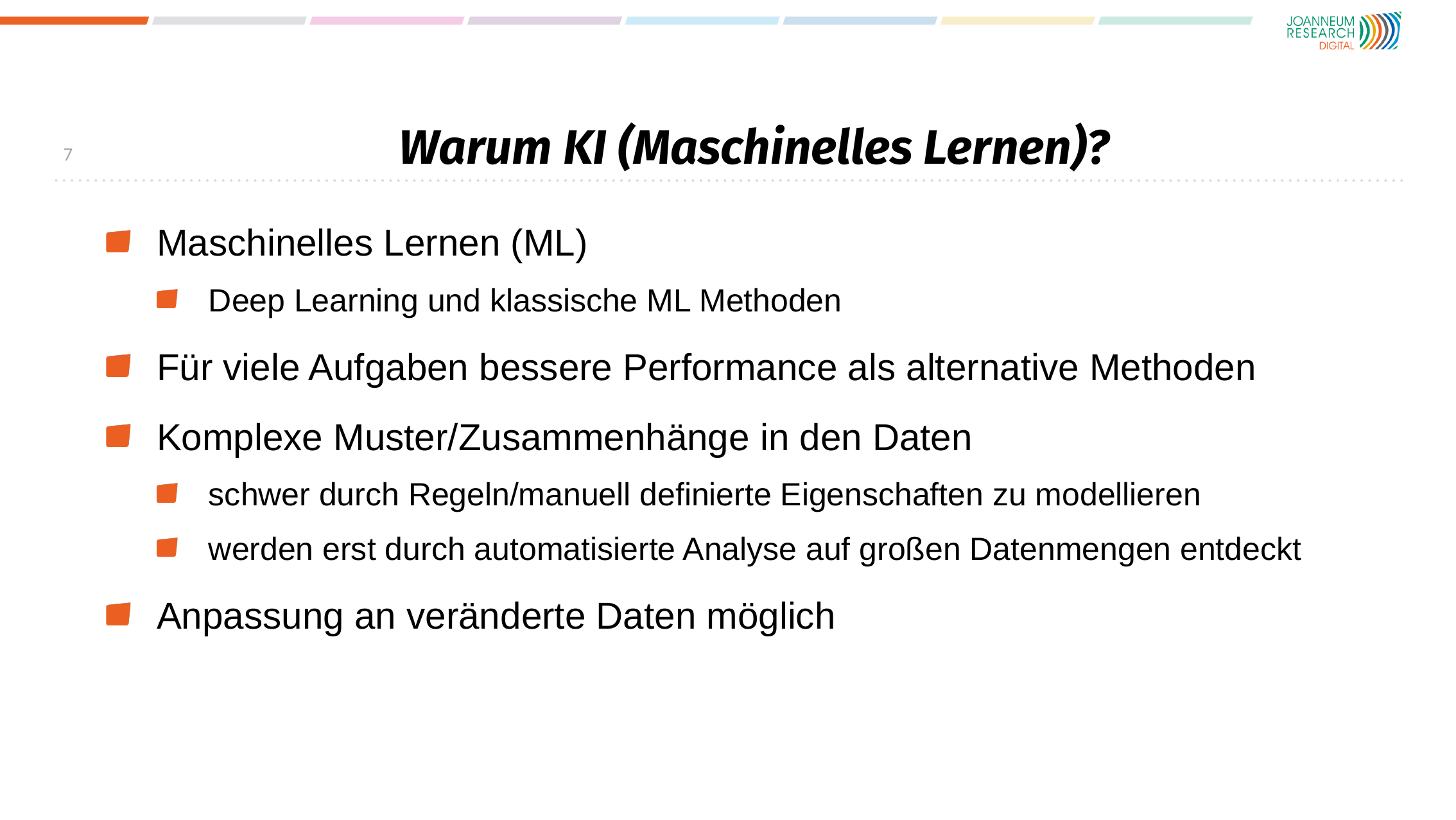

# Warum KI (Maschinelles Lernen)?
7
Maschinelles Lernen (ML)
Deep Learning und klassische ML Methoden
Für viele Aufgaben bessere Performance als alternative Methoden
Komplexe Muster/Zusammenhänge in den Daten
schwer durch Regeln/manuell definierte Eigenschaften zu modellieren
werden erst durch automatisierte Analyse auf großen Datenmengen entdeckt
Anpassung an veränderte Daten möglich